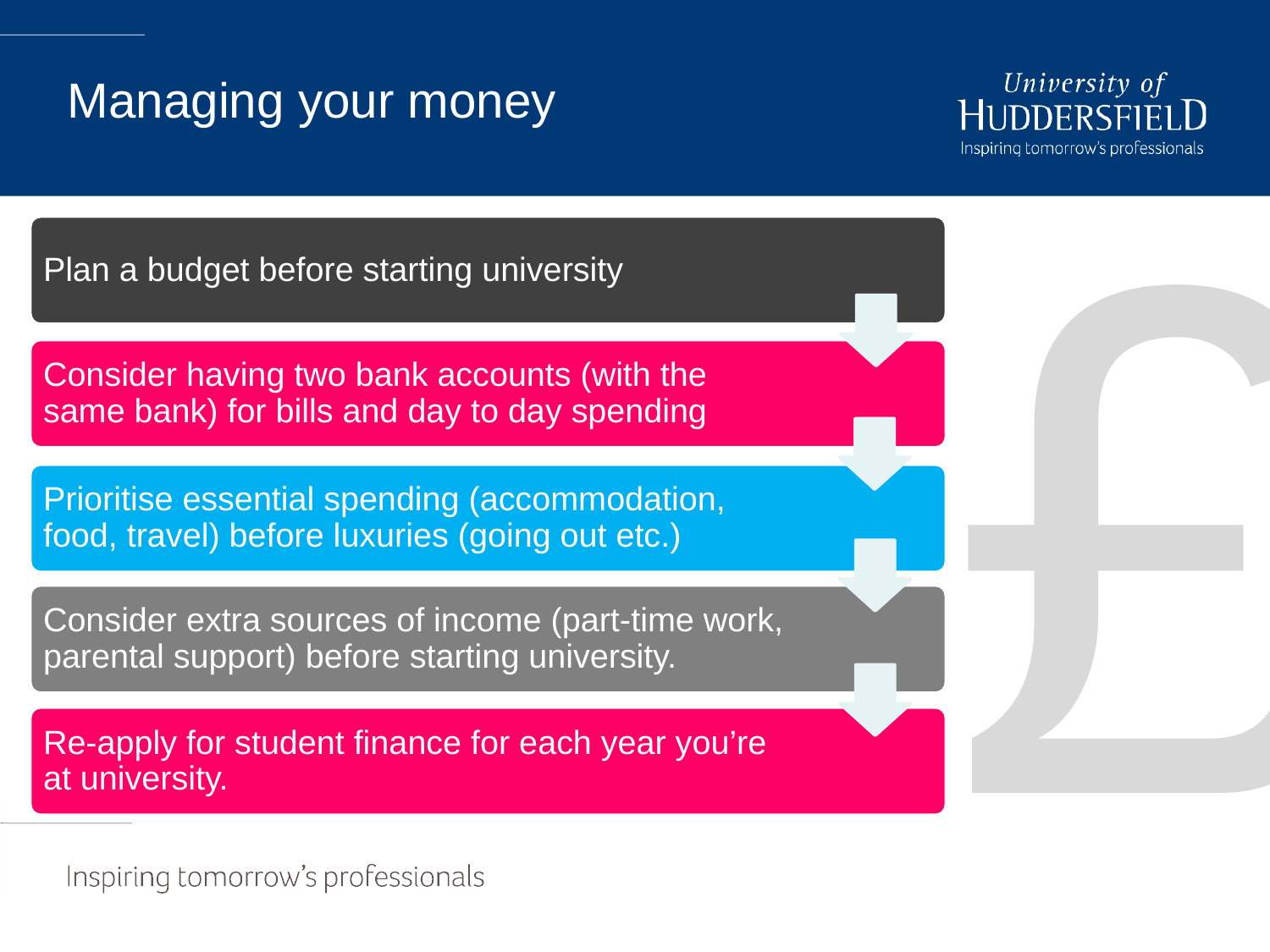

# Managing your money
£

Plan a budget before starting university

Consider having two bank accounts (with the same bank) for bills and day to day spending

Prioritise essential spending (accommodation, food, travel) before luxuries (going out etc.)

Consider extra sources of income (part-time work, parental support) before starting university.

Re-apply for student finance for each year you’re at university.